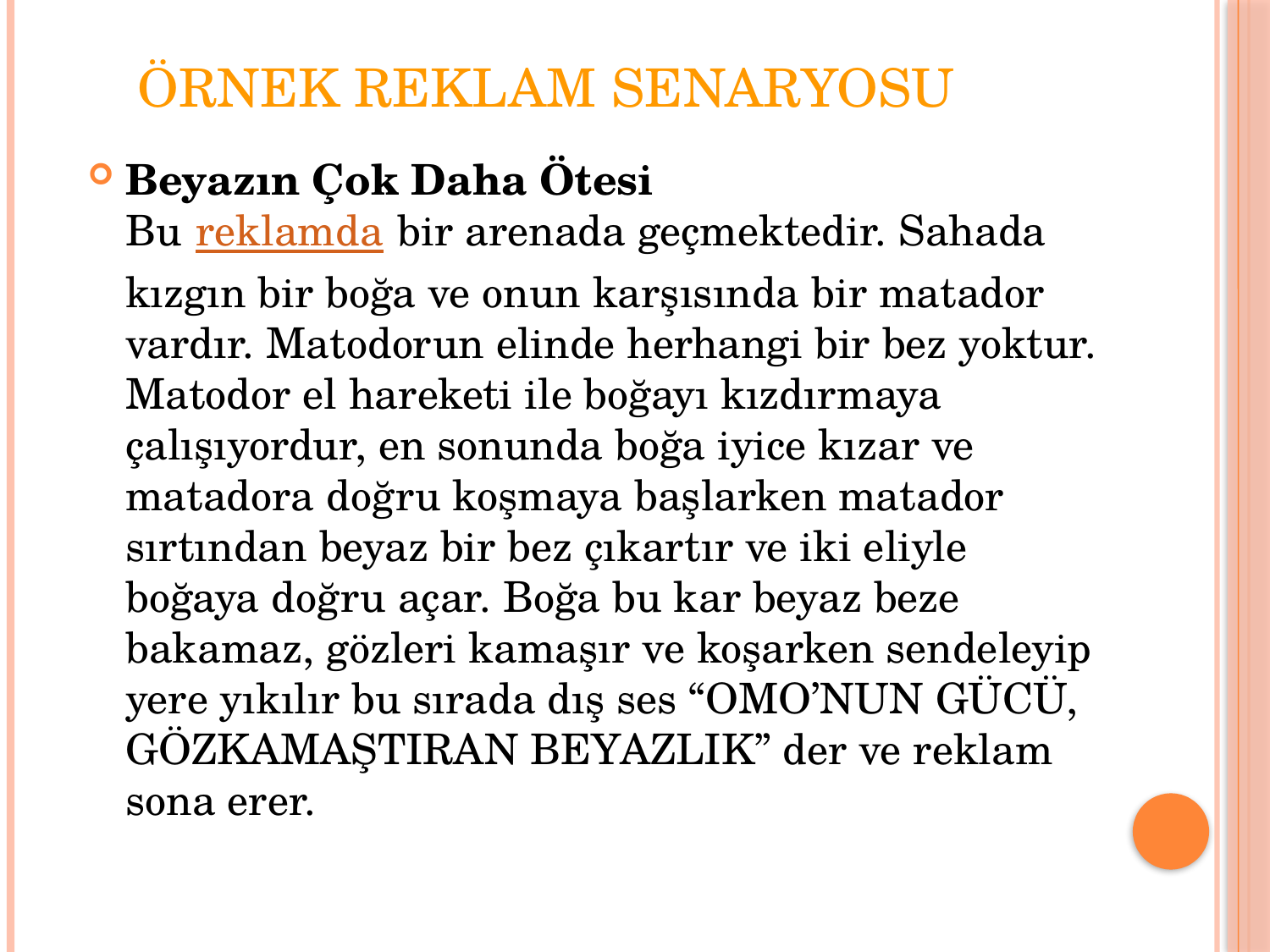

# Örnek reklam senaryosu
Beyazın Çok Daha Ötesi
Bu reklamda bir arenada geçmektedir. Sahada kızgın bir boğa ve onun karşısında bir matador vardır. Matodorun elinde herhangi bir bez yoktur. Matodor el hareketi ile boğayı kızdırmaya çalışıyordur, en sonunda boğa iyice kızar ve matadora doğru koşmaya başlarken matador sırtından beyaz bir bez çıkartır ve iki eliyle boğaya doğru açar. Boğa bu kar beyaz beze bakamaz, gözleri kamaşır ve koşarken sendeleyip yere yıkılır bu sırada dış ses “OMO’NUN GÜCÜ, GÖZKAMAŞTIRAN BEYAZLIK” der ve reklam sona erer.